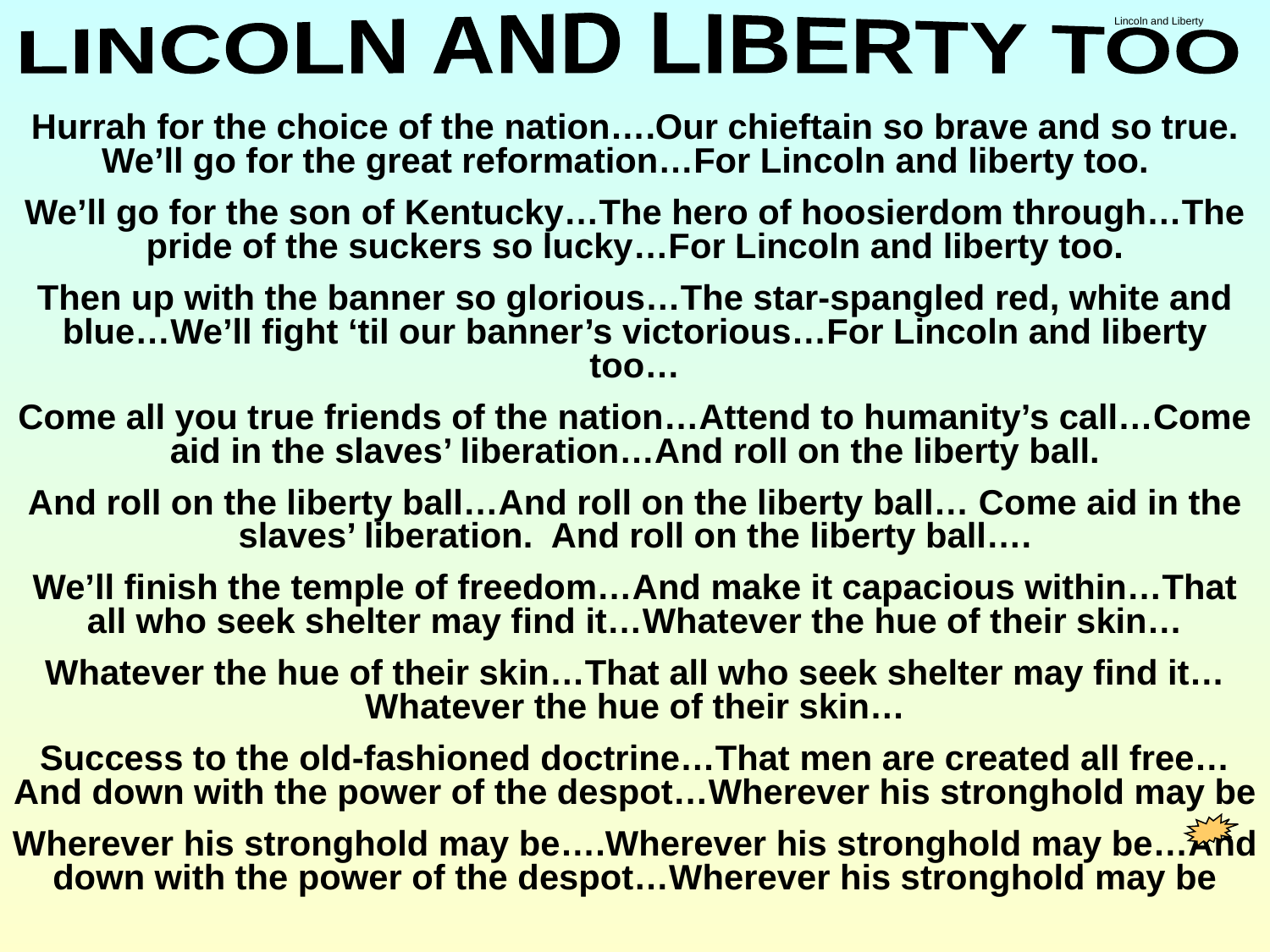

Lincoln and Liberty
LINCOLN AND LIBERTY TOO
Hurrah for the choice of the nation….Our chieftain so brave and so true. We’ll go for the great reformation…For Lincoln and liberty too.
We’ll go for the son of Kentucky…The hero of hoosierdom through…The pride of the suckers so lucky…For Lincoln and liberty too.
Then up with the banner so glorious…The star-spangled red, white and blue…We’ll fight ‘til our banner’s victorious…For Lincoln and liberty too…
Come all you true friends of the nation…Attend to humanity’s call…Come aid in the slaves’ liberation…And roll on the liberty ball.
And roll on the liberty ball…And roll on the liberty ball… Come aid in the slaves’ liberation.  And roll on the liberty ball….
We’ll finish the temple of freedom…And make it capacious within…That all who seek shelter may find it…Whatever the hue of their skin…
Whatever the hue of their skin…That all who seek shelter may find it…Whatever the hue of their skin…
Success to the old-fashioned doctrine…That men are created all free…And down with the power of the despot…Wherever his stronghold may be
Wherever his stronghold may be….Wherever his stronghold may be…And down with the power of the despot…Wherever his stronghold may be